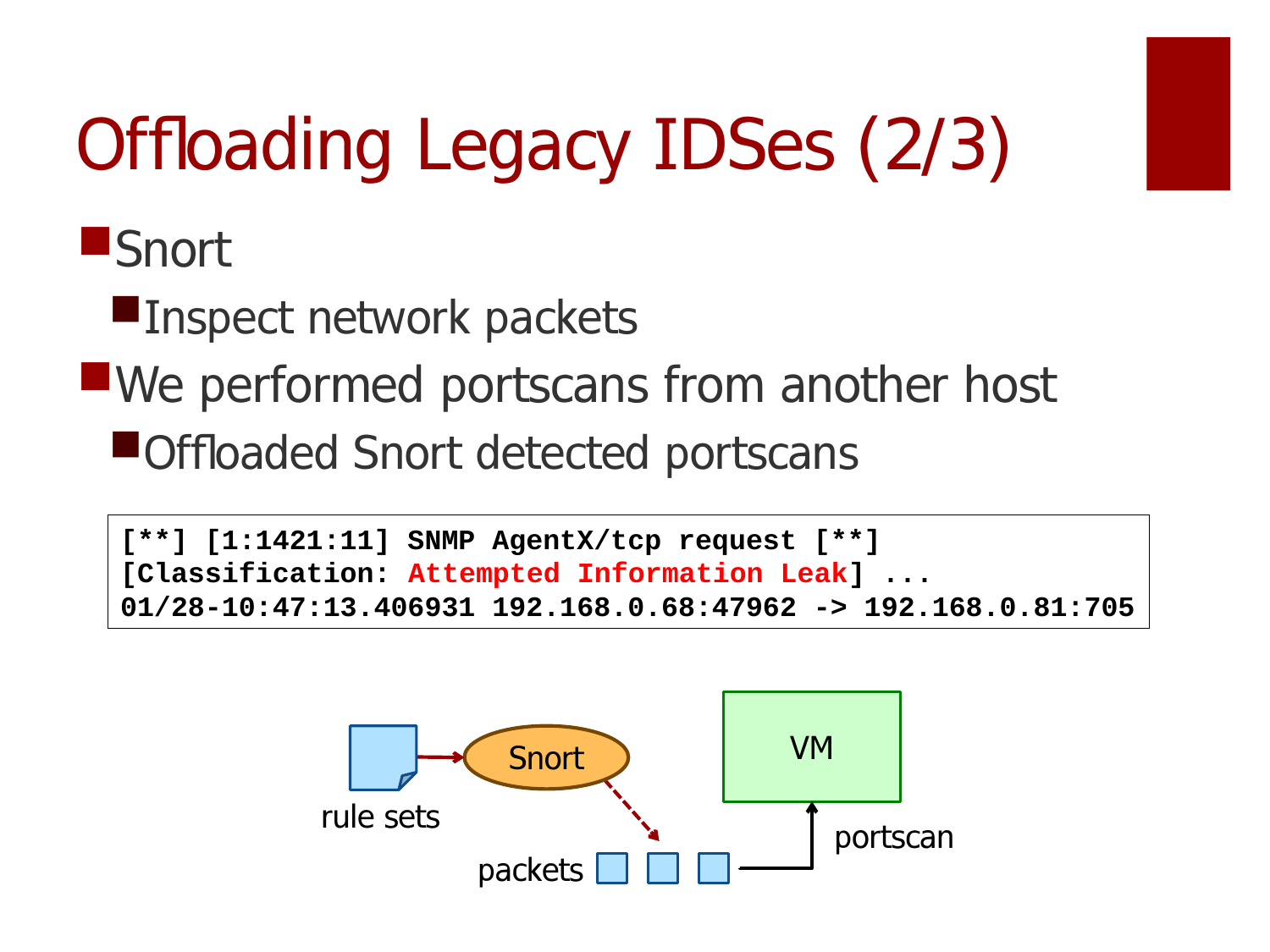

# Offloading Legacy IDSes (2/3)
Snort
Inspect network packets
We performed portscans from another host
Offloaded Snort detected portscans
[**] [1:1421:11] SNMP AgentX/tcp request [**]
[Classification: Attempted Information Leak] ...
01/28-10:47:13.406931 192.168.0.68:47962 -> 192.168.0.81:705
VM

Snort
rule sets
portscan
packets